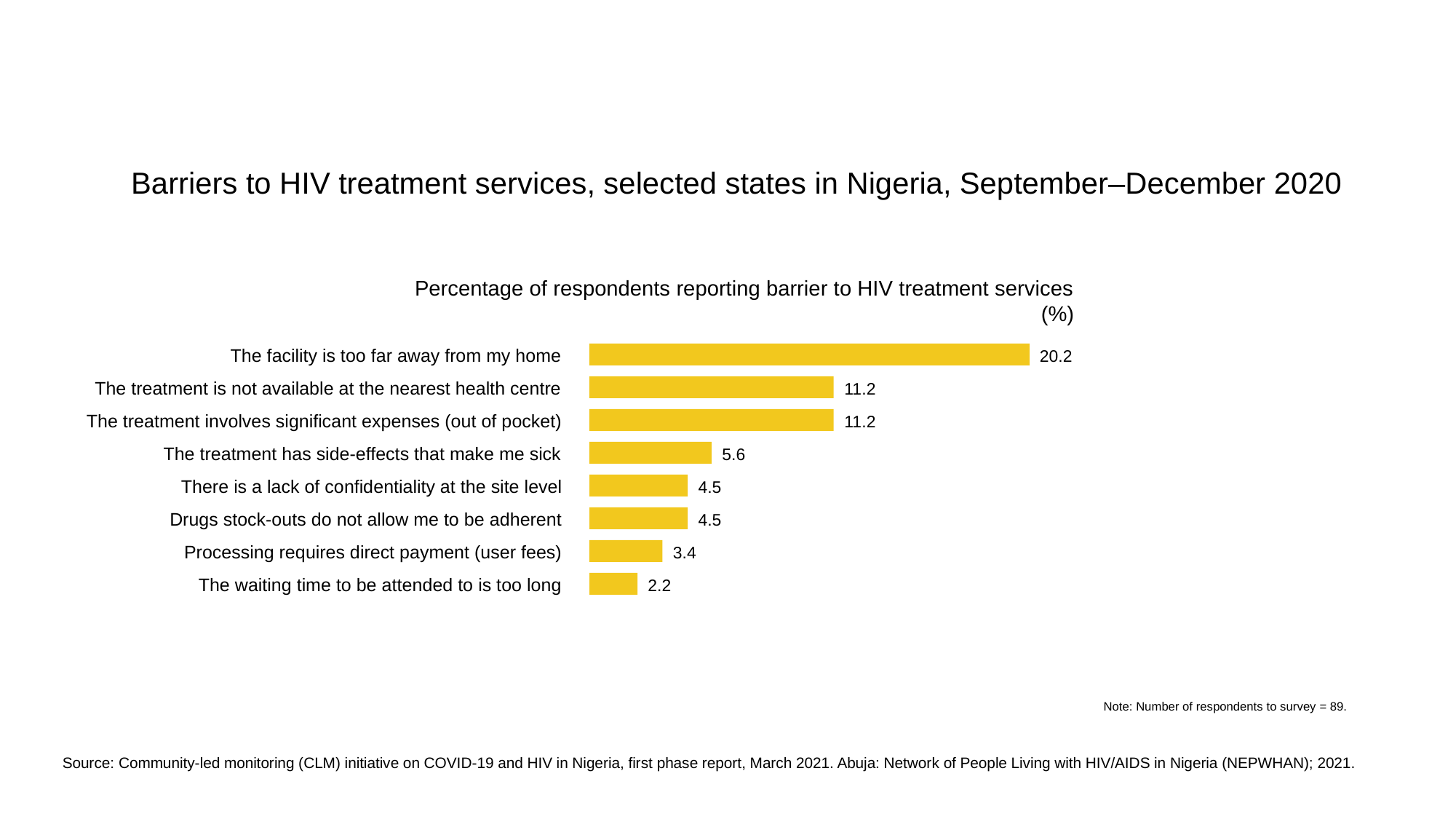

#
Barriers to HIV treatment services, selected states in Nigeria, September–December 2020
Percentage of respondents reporting barrier to HIV treatment services (%)
The facility is too far away from my home

20.2
The treatment is not available at the nearest health centre

11.2
The treatment involves significant expenses (out of pocket)

11.2
The treatment has side-effects that make me sick

5.6
There is a lack of confidentiality at the site level

4.5
Drugs stock-outs do not allow me to be adherent

4.5
Processing requires direct payment (user fees)

3.4
The waiting time to be attended to is too long

2.2
Note: Number of respondents to survey = 89.
Source: Community-led monitoring (CLM) initiative on COVID-19 and HIV in Nigeria, first phase report, March 2021. Abuja: Network of People Living with HIV/AIDS in Nigeria (NEPWHAN); 2021.